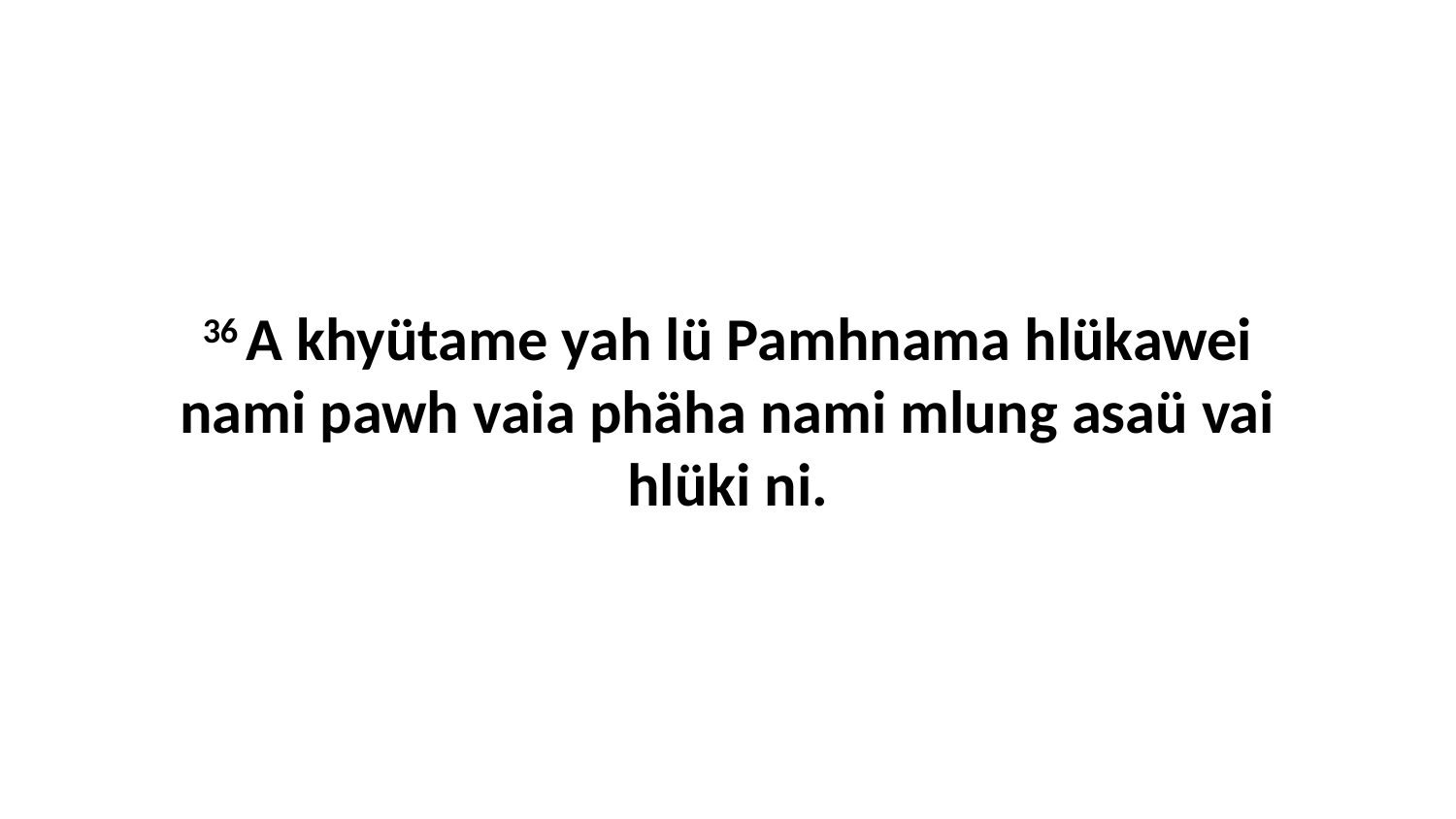

36 A khyütame yah lü Pamhnama hlükawei nami pawh vaia phäha nami mlung asaü vai hlüki ni.